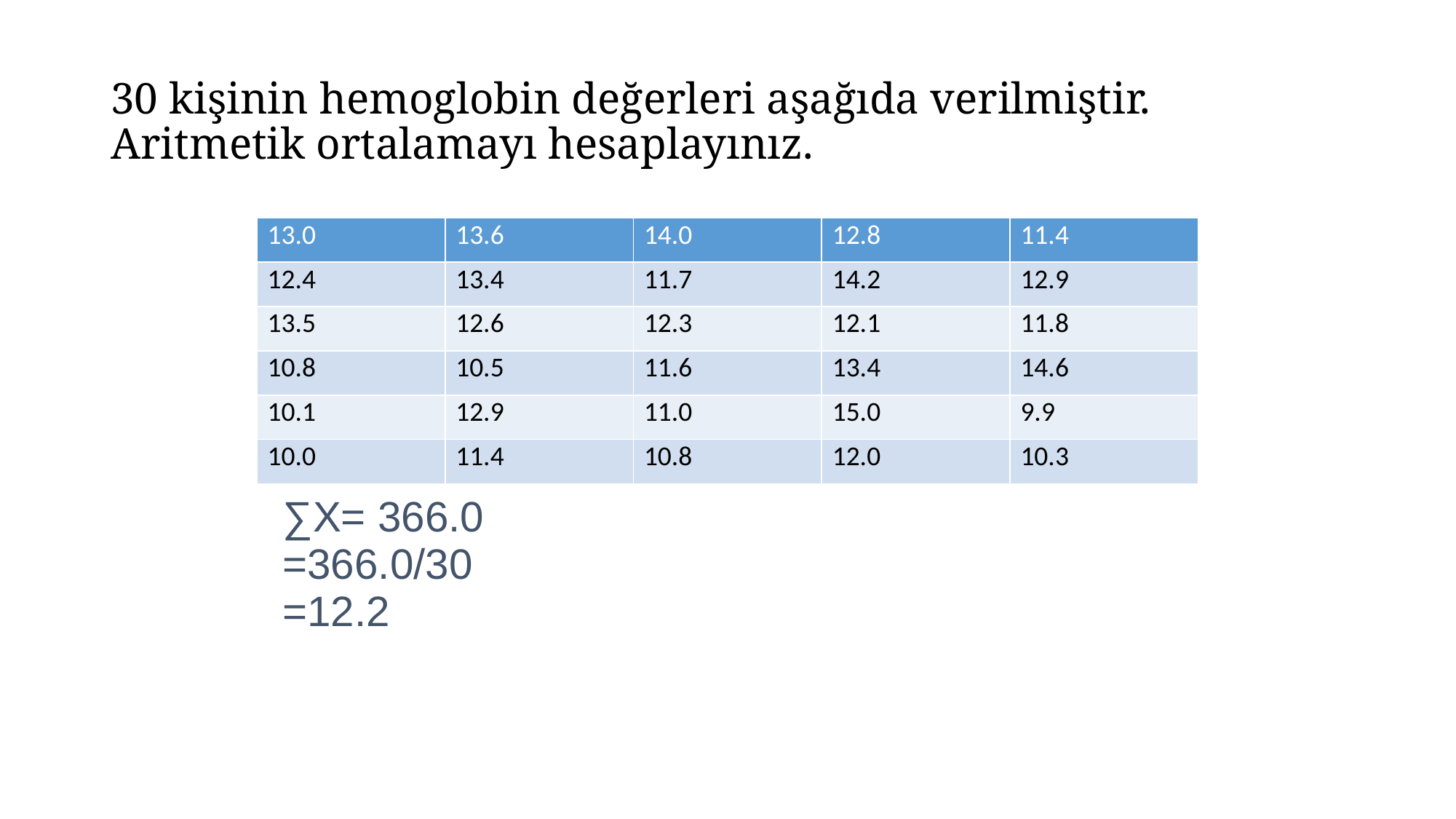

# 30 kişinin hemoglobin değerleri aşağıda verilmiştir. Aritmetik ortalamayı hesaplayınız.
| 13.0 | 13.6 | 14.0 | 12.8 | 11.4 |
| --- | --- | --- | --- | --- |
| 12.4 | 13.4 | 11.7 | 14.2 | 12.9 |
| 13.5 | 12.6 | 12.3 | 12.1 | 11.8 |
| 10.8 | 10.5 | 11.6 | 13.4 | 14.6 |
| 10.1 | 12.9 | 11.0 | 15.0 | 9.9 |
| 10.0 | 11.4 | 10.8 | 12.0 | 10.3 |
∑X= 366.0
=366.0/30
=12.2